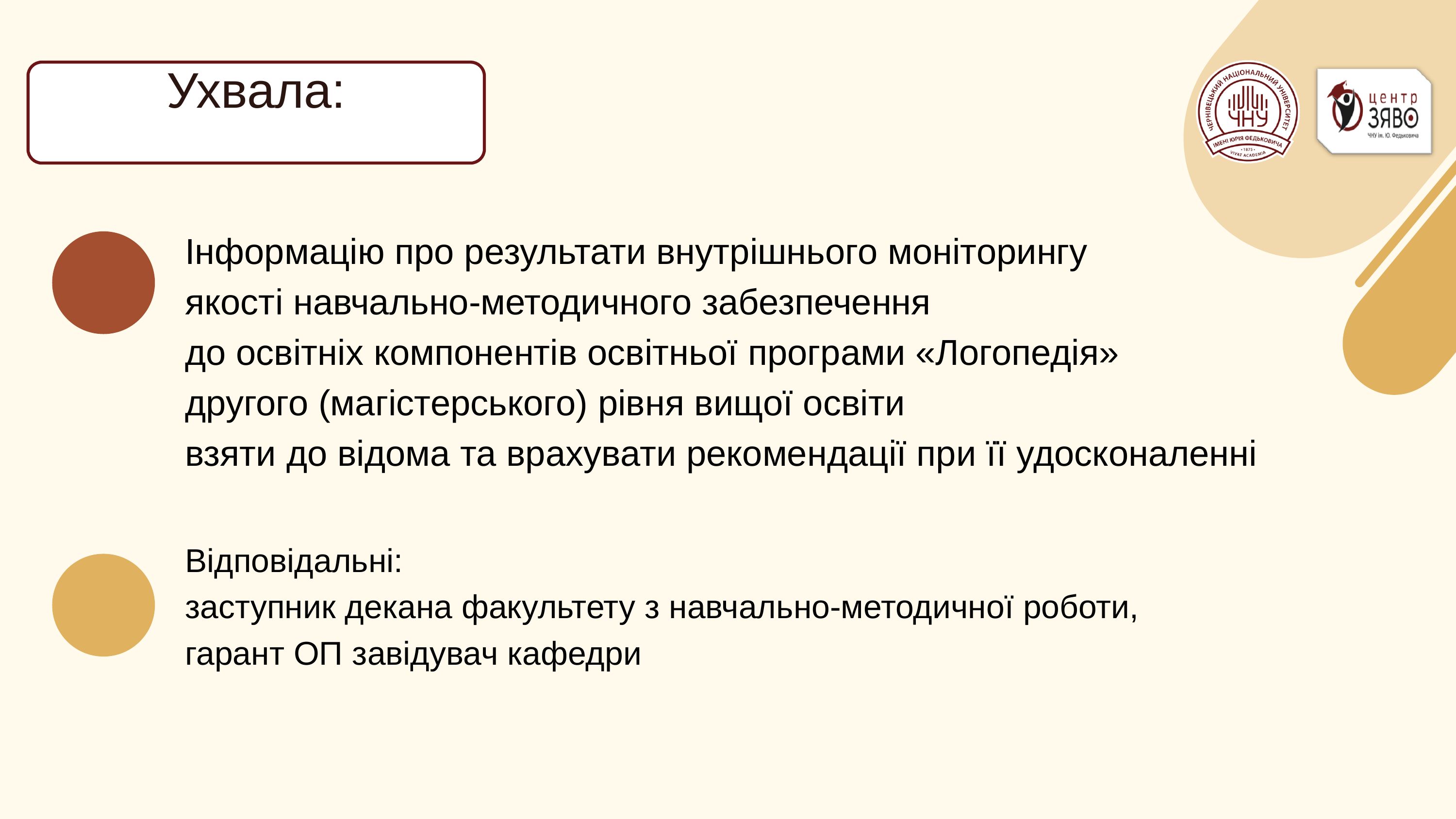

Ухвала:

Інформацію про результати внутрішнього моніторингу
якості навчально-методичного забезпечення
до освітніх компонентів освітньої програми «Логопедія»
другого (магістерського) рівня вищої освіти
взяти до відома та врахувати рекомендації при її удосконаленні

Відповідальні:
заступник декана факультету з навчально-методичної роботи,
гарант ОП завідувач кафедри